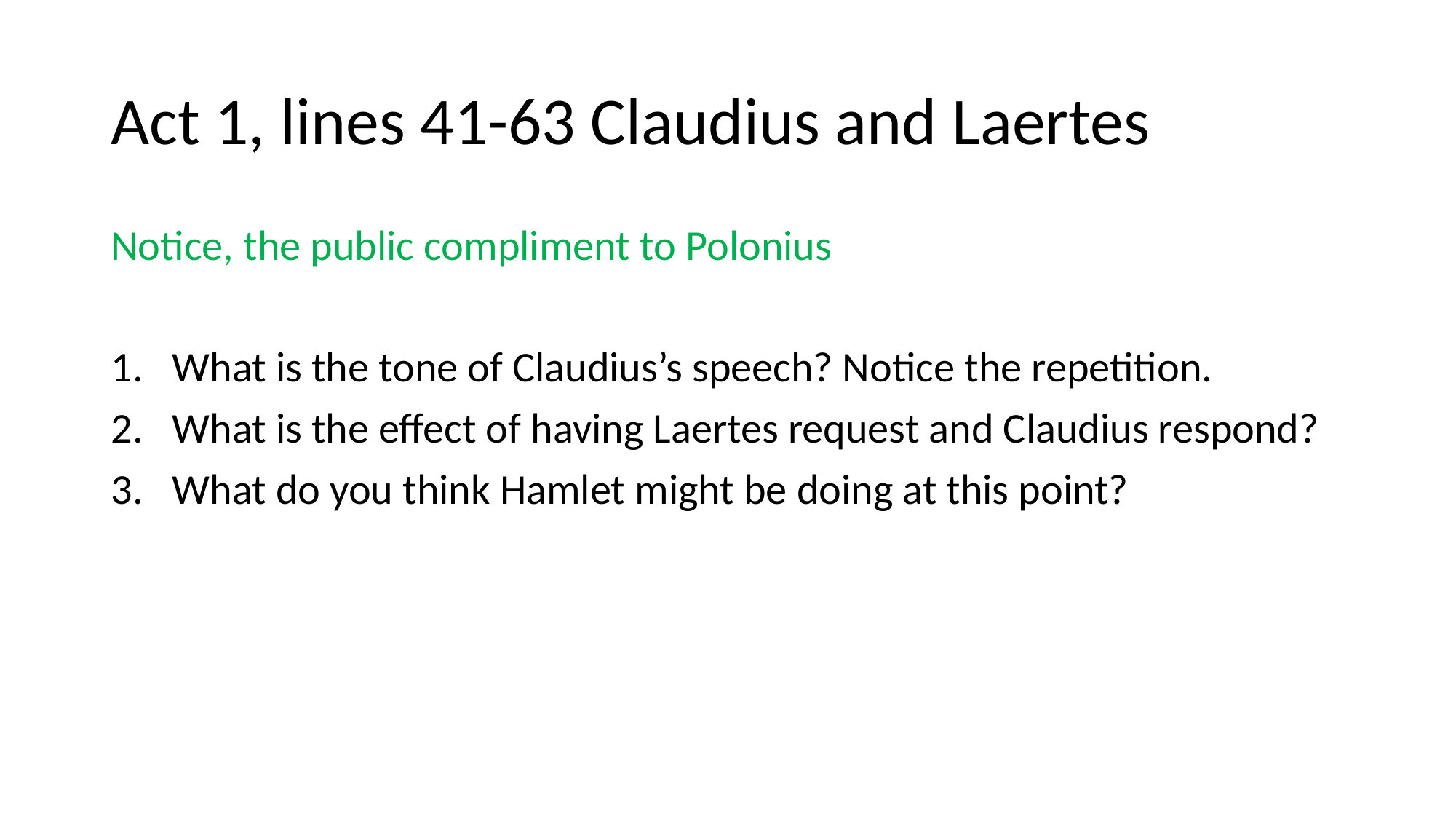

# Act 1, lines 41-63 Claudius and Laertes
Notice, the public compliment to Polonius

What is the tone of Claudius’s speech? Notice the repetition.
What is the effect of having Laertes request and Claudius respond?
What do you think Hamlet might be doing at this point?